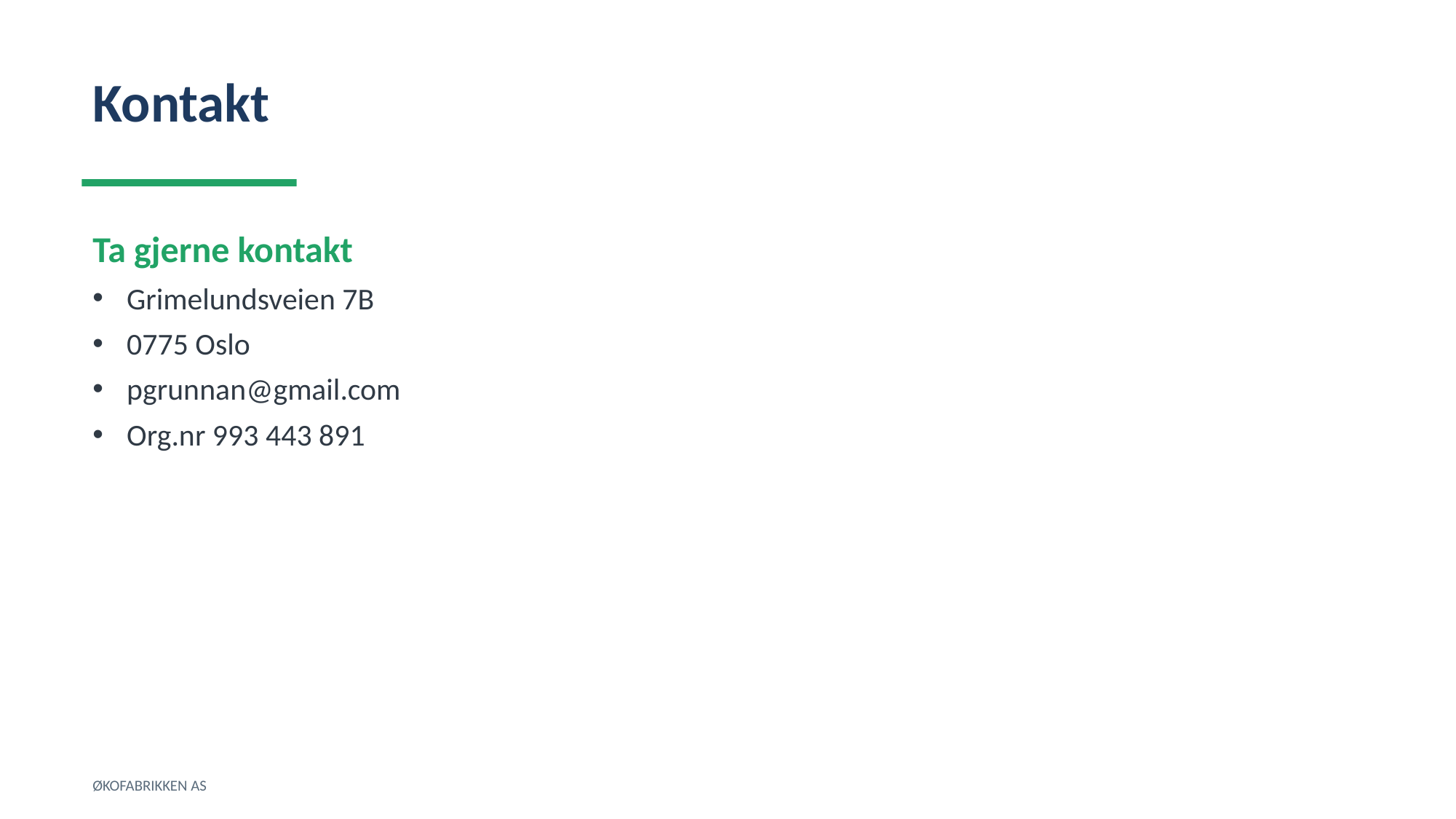

Kontakt

Ta gjerne kontakt
Grimelundsveien 7B
0775 Oslo
pgrunnan@gmail.com
Org.nr 993 443 891
ØKOFABRIKKEN AS